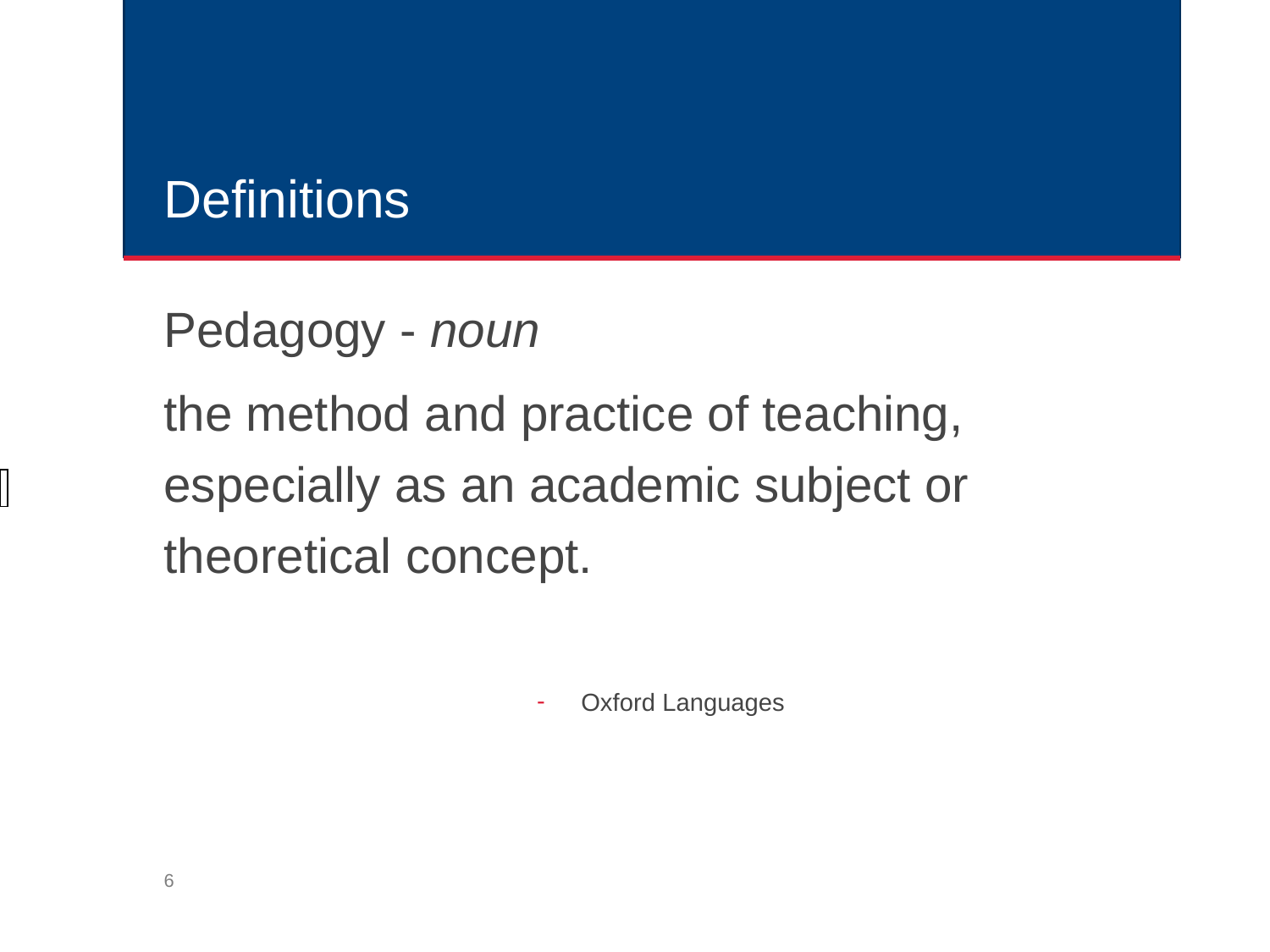

# Definitions
Pedagogy - noun
the method and practice of teaching, especially as an academic subject or theoretical concept.

Oxford Languages
|  |
| --- |
6